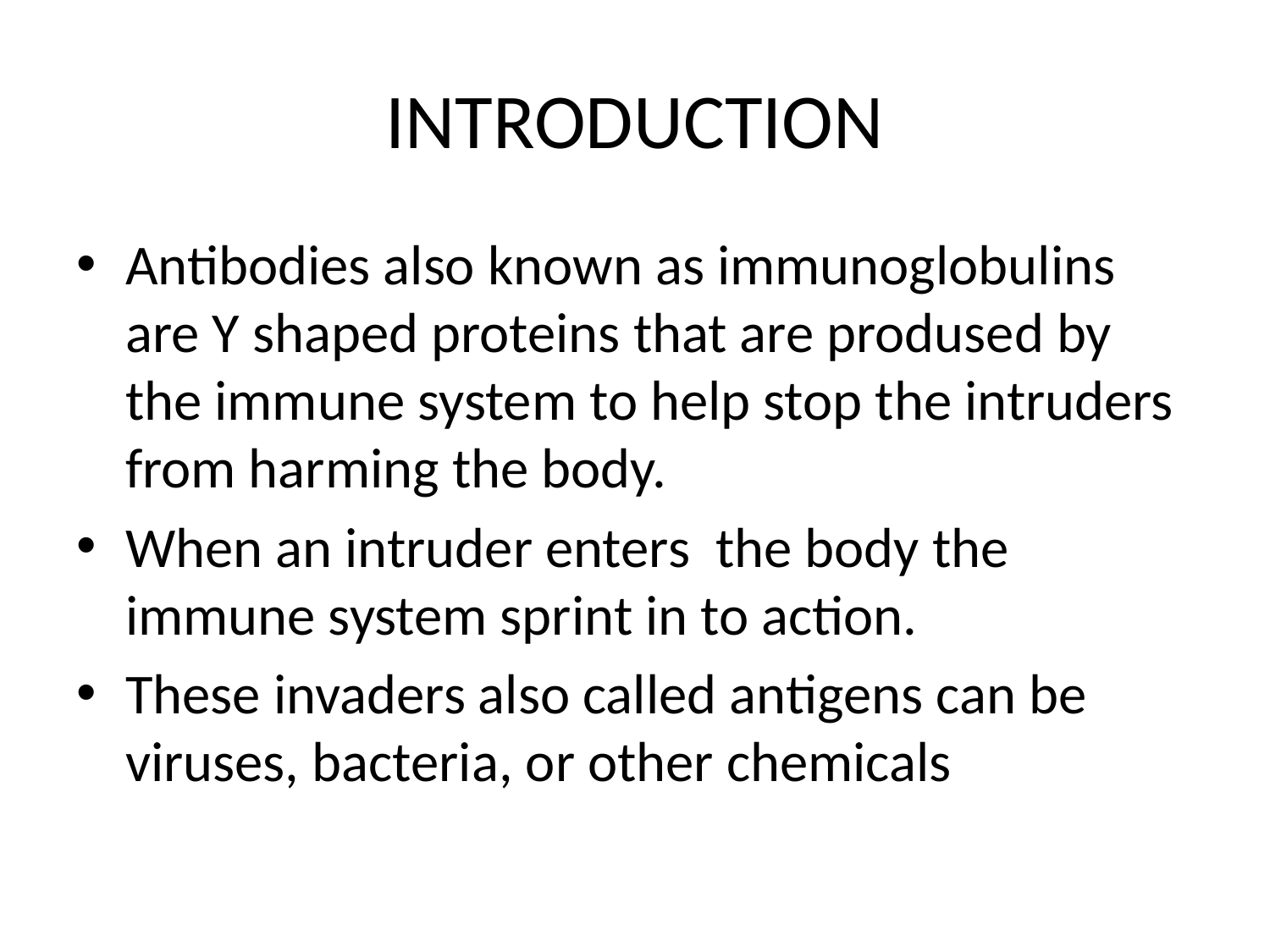

# INTRODUCTION
Antibodies also known as immunoglobulins are Y shaped proteins that are prodused by the immune system to help stop the intruders from harming the body.
When an intruder enters  the body the immune system sprint in to action.
These invaders also called antigens can be viruses, bacteria, or other chemicals